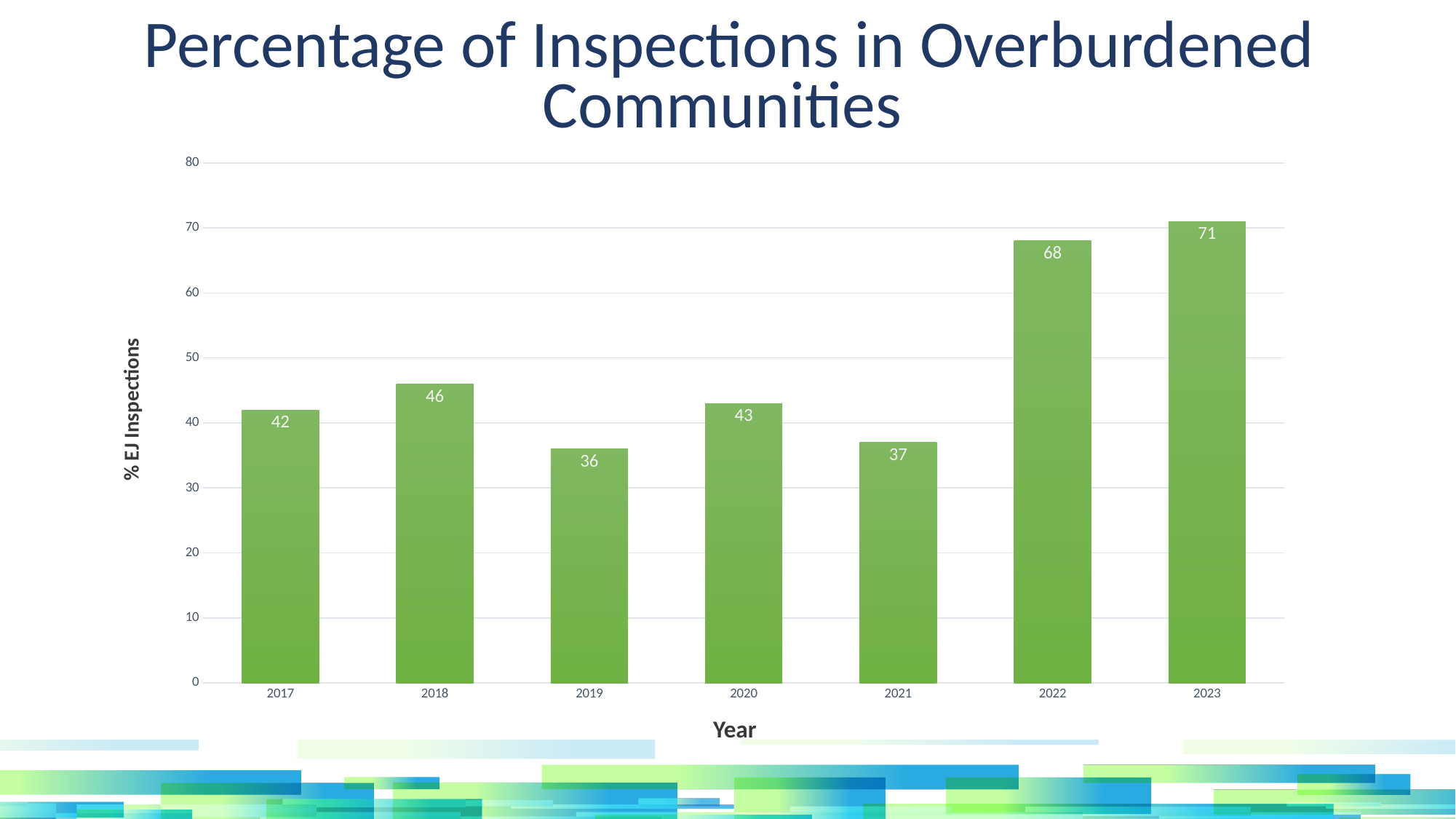

Percentage of Inspections in Overburdened Communities

### Chart

| Category | % EJ Inspections |
|---|---|
| 2017 | 42.0 |
| 2018 | 46.0 |
| 2019 | 36.0 |
| 2020 | 43.0 |
| 2021 | 37.0 |
| 2022 | 68.0 |
| 2023 | 71.0 |
% EJ Inspections
Year